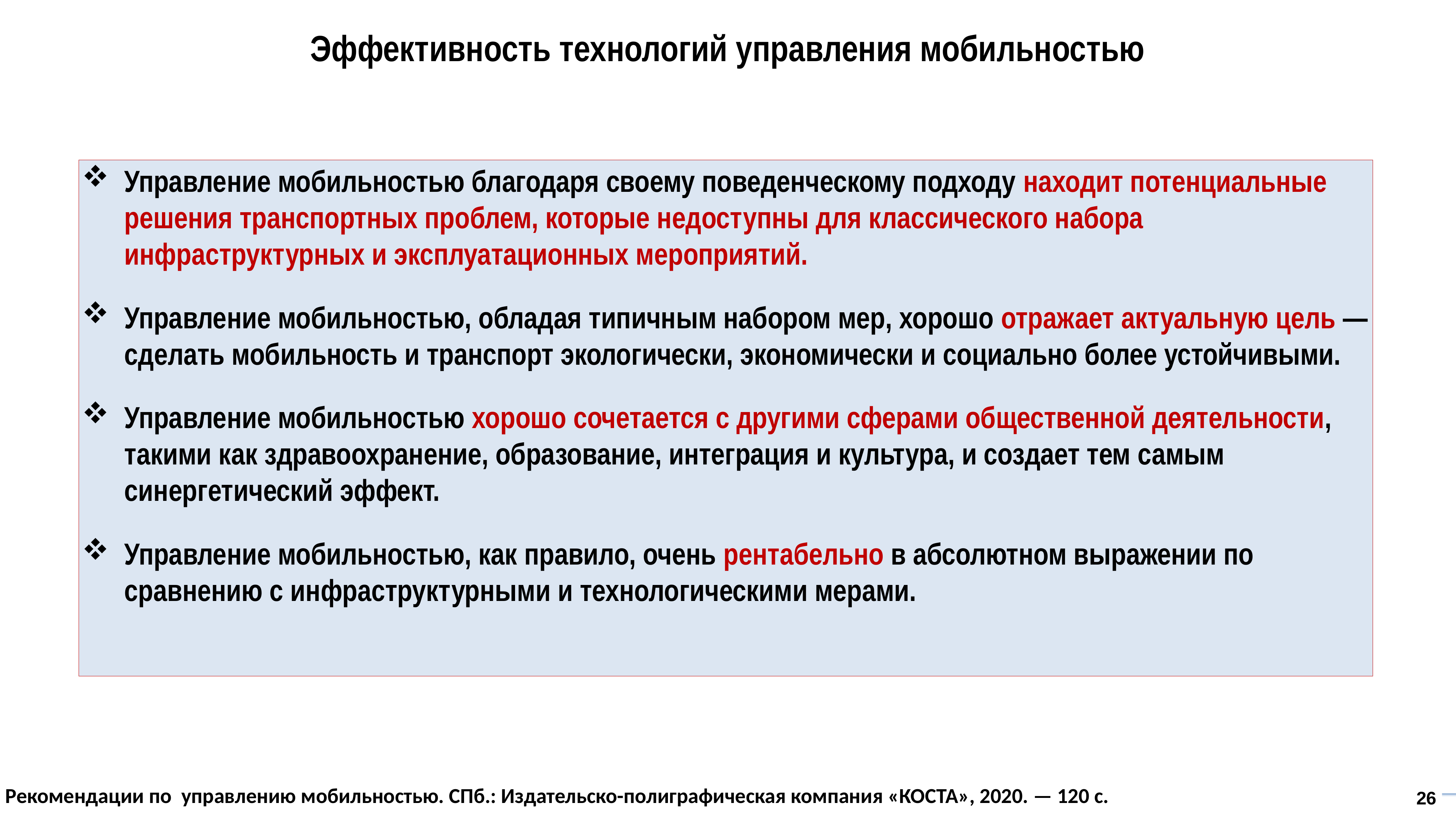

# Эффективность технологий управления мобильностью
Управление мобильностью благодаря своему поведенческому подходу находит потенциальные решения транспортных проблем, которые недоступны для классического набора инфраструктурных и эксплуатационных мероприятий.
Управление мобильностью, обладая типичным набором мер, хорошо отражает актуальную цель — сделать мобильность и транспорт экологически, экономически и социально более устойчивыми.
Управление мобильностью хорошо сочетается с другими сферами общественной деятельности, такими как здравоохранение, образование, интеграция и культура, и создает тем самым синергетический эффект.
Управление мобильностью, как правило, очень рентабельно в абсолютном выражении по сравнению с инфраструктурными и технологическими мерами.
26
Рекомендации по  управлению мобильностью. СПб.: Издательско-полиграфическая компания «КОСТА», 2020. — 120 с.